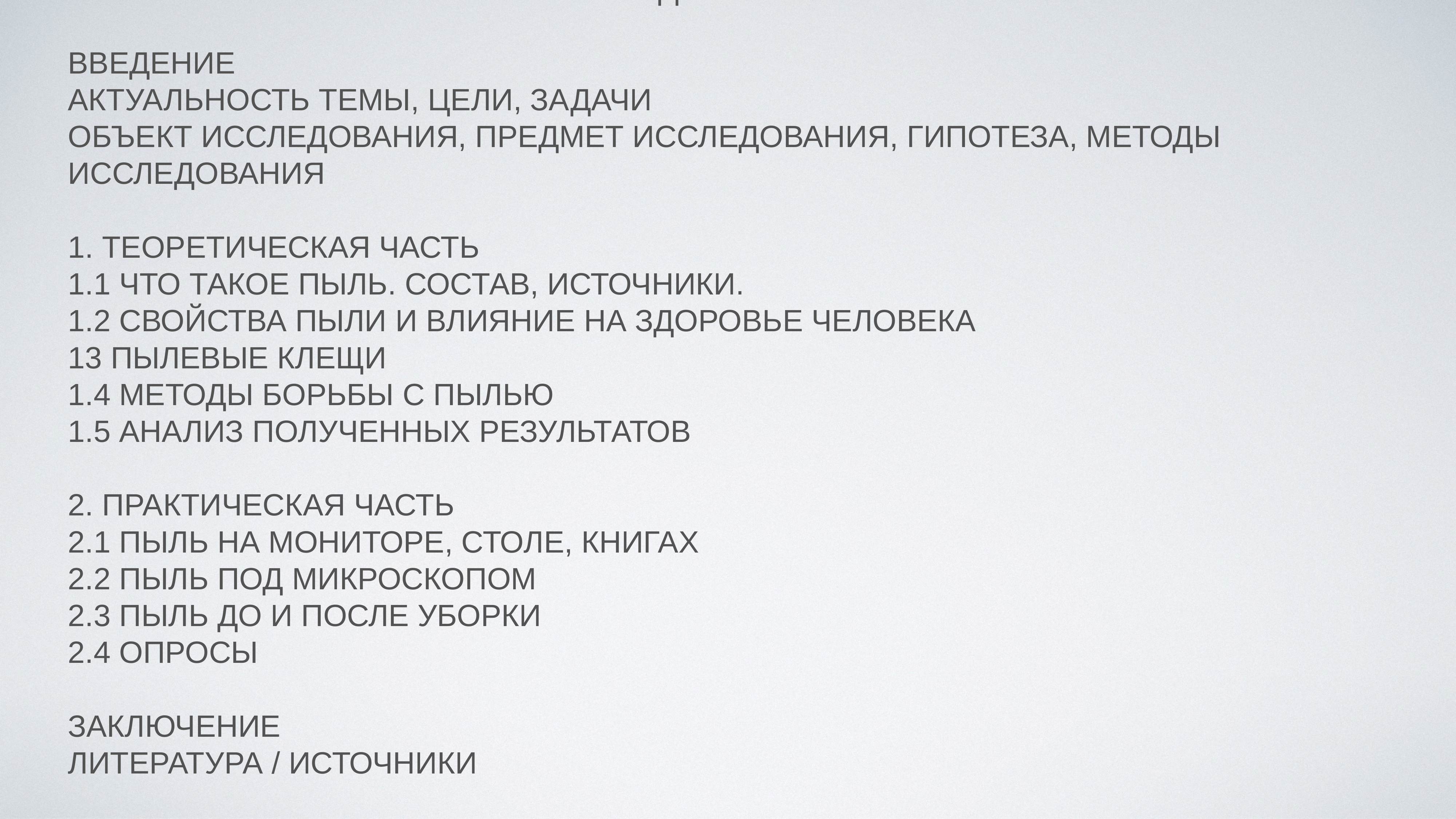

# Содержание:

Введение
Актуальность темы, цели, задачи
Объект исследования, предмет исследования, гипотеза, методы исследования

1. Теоретическая часть
1.1 Что такое пыль. состав, источники.
1.2 свойства пыли и Влияние на здоровье человека
13 Пылевые клещи
1.4 Методы борьбы с пылью
1.5 Анализ полученных результатов

2. Практическая часть
2.1 пыль на мониторе, столе, книгах
2.2 Пыль под микроскопом
2.3 пыль до и после уборки
2.4 опросы

Заключение
литература / источники